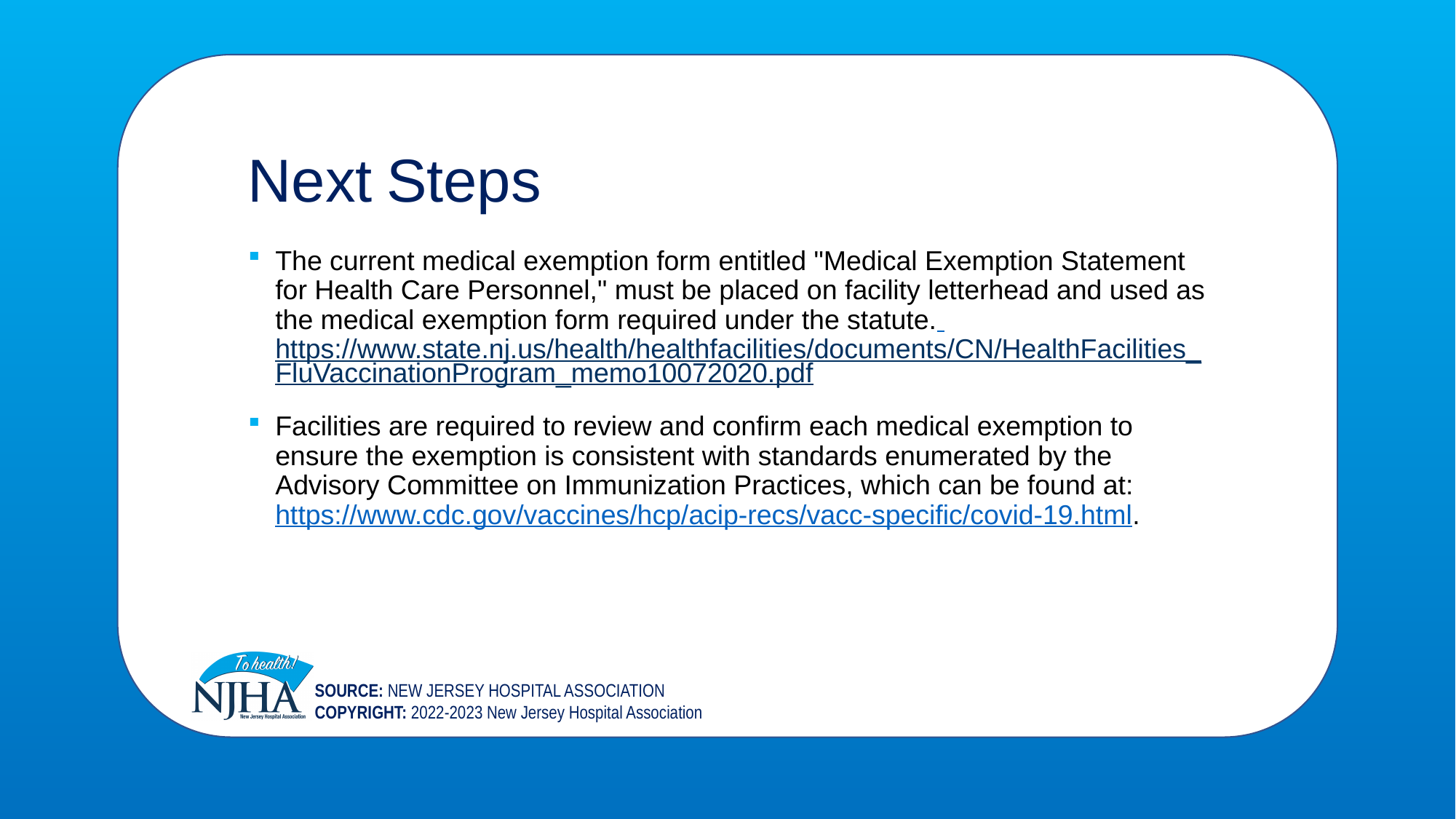

Next Steps
The current medical exemption form entitled "Medical Exemption Statement for Health Care Personnel," must be placed on facility letterhead and used as the medical exemption form required under the statute. https://www.state.nj.us/health/healthfacilities/documents/CN/HealthFacilities_FluVaccinationProgram_memo10072020.pdf
Facilities are required to review and confirm each medical exemption to ensure the exemption is consistent with standards enumerated by the Advisory Committee on Immunization Practices, which can be found at: https://www.cdc.gov/vaccines/hcp/acip-recs/vacc-specific/covid-19.html.